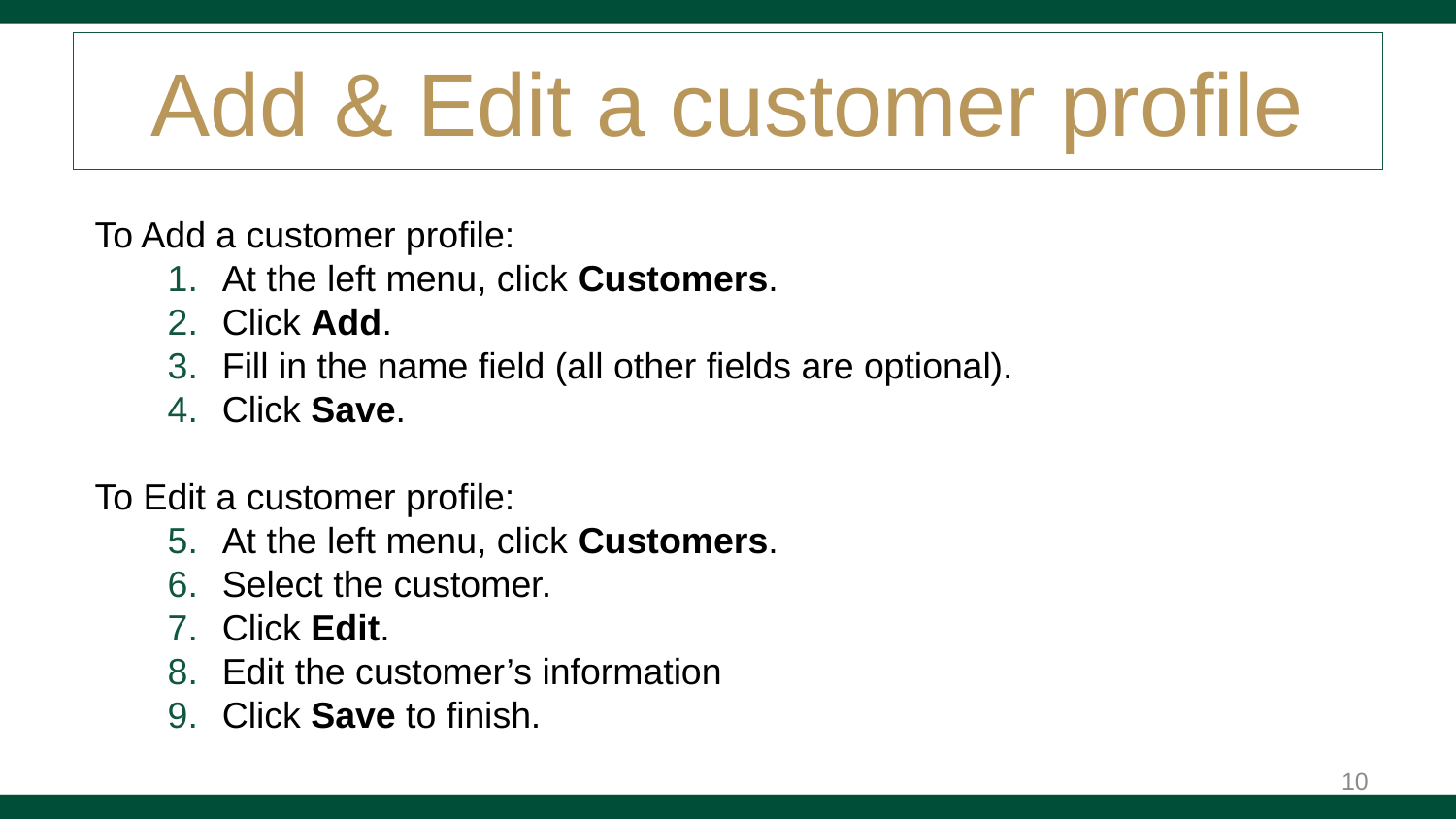

# Add & Edit a customer profile
To Add a customer profile:
At the left menu, click Customers.
Click Add.
Fill in the name field (all other fields are optional).
Click Save.

To Edit a customer profile:
At the left menu, click Customers.
Select the customer.
Click Edit.
Edit the customer’s information
Click Save to finish.
10